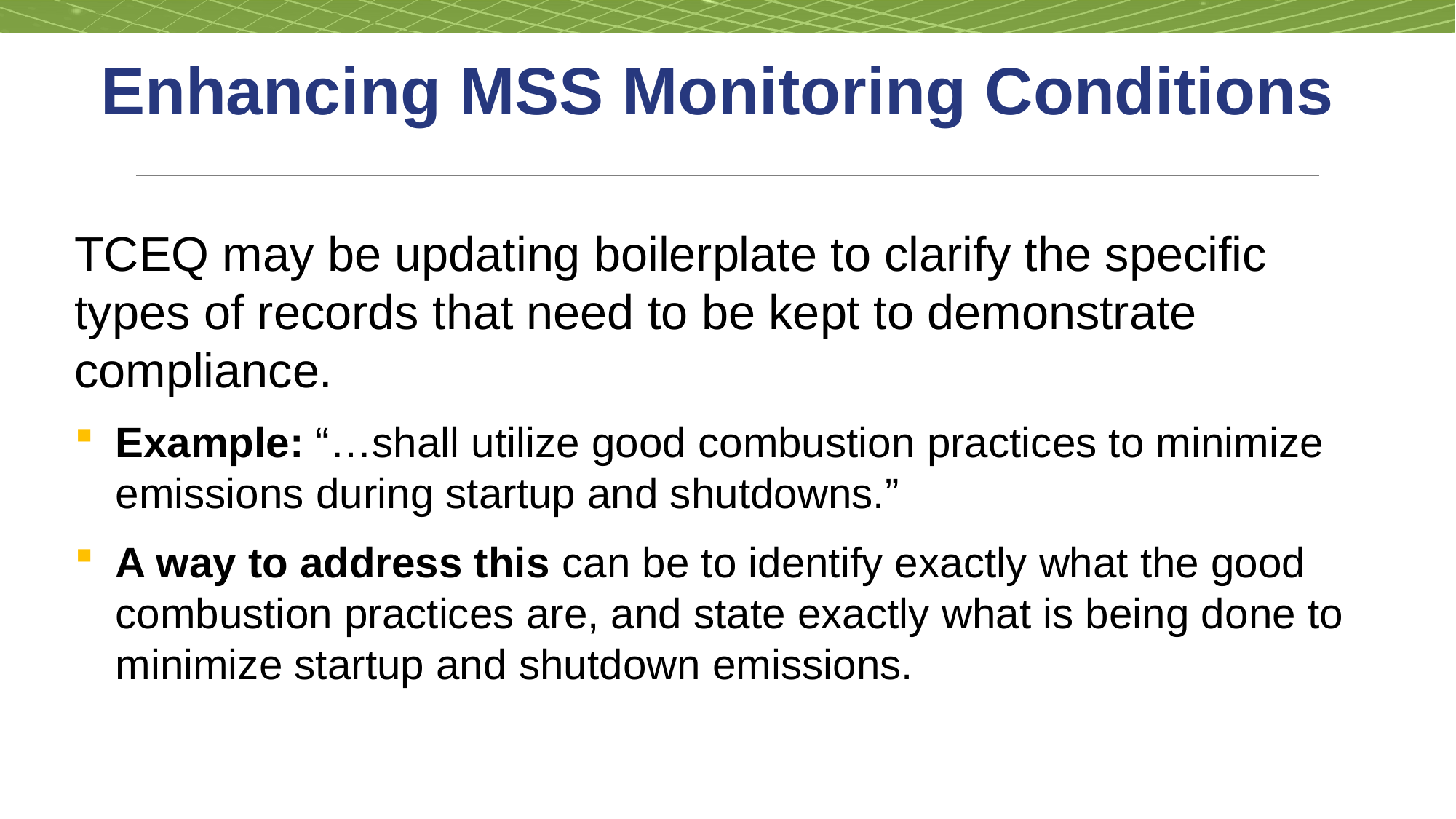

# Enhancing MSS Monitoring Conditions
TCEQ may be updating boilerplate to clarify the specific types of records that need to be kept to demonstrate compliance.
Example: “…shall utilize good combustion practices to minimize emissions during startup and shutdowns.”
A way to address this can be to identify exactly what the good combustion practices are, and state exactly what is being done to minimize startup and shutdown emissions.